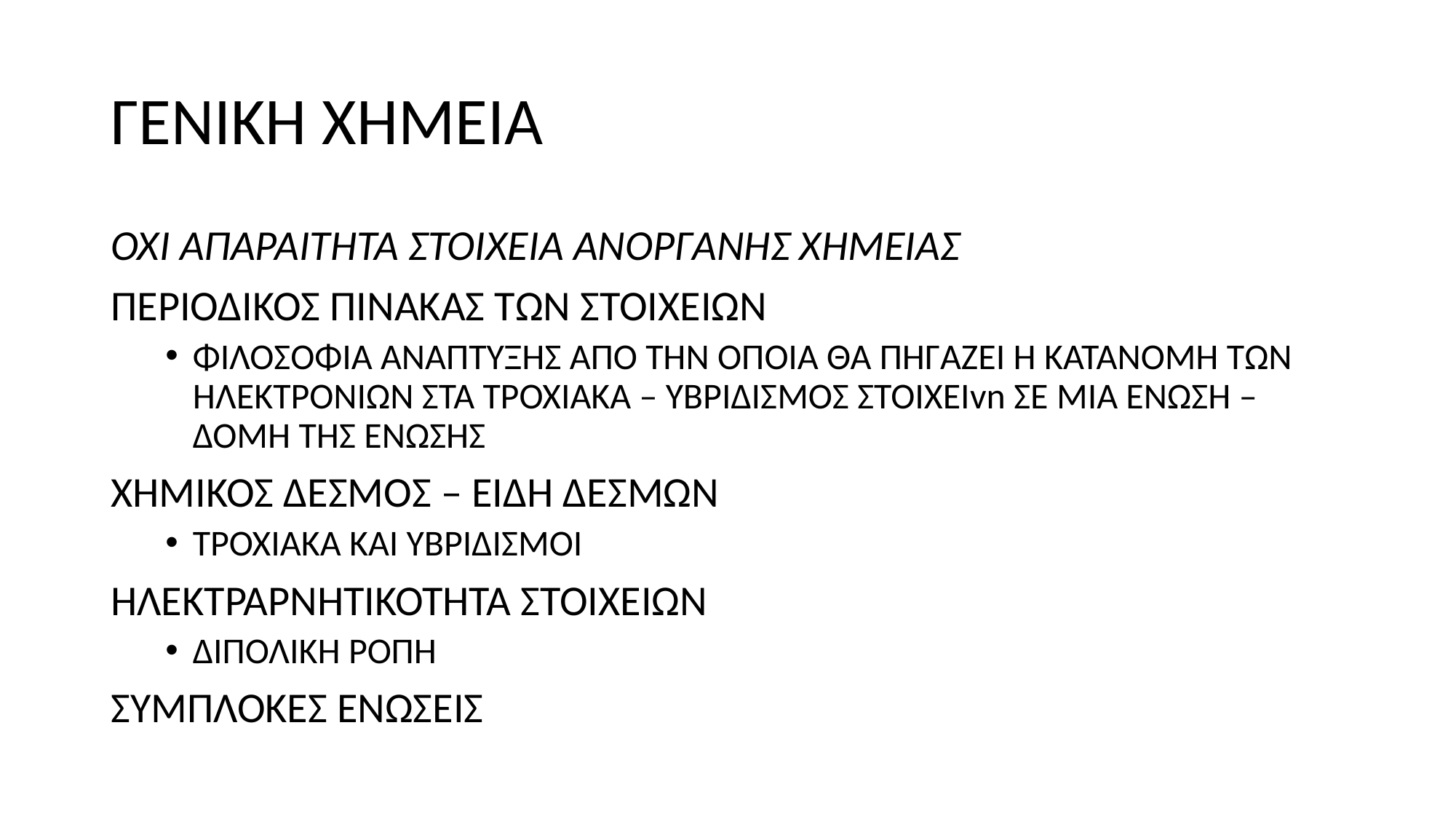

# ΓΕΝΙΚΗ ΧΗΜΕΙΑ
ΟΧΙ ΑΠΑΡΑΙΤΗΤΑ ΣΤΟΙΧΕΙΑ ΑΝΟΡΓΑΝΗΣ ΧΗΜΕΙΑΣ
ΠΕΡΙΟΔΙΚΟΣ ΠΙΝΑΚΑΣ ΤΩΝ ΣΤΟΙΧΕΙΩΝ
ΦΙΛΟΣΟΦΙΑ ΑΝΑΠΤΥΞΗΣ ΑΠΟ ΤΗΝ ΟΠΟΙΑ ΘΑ ΠΗΓΑΖΕΙ Η ΚΑΤΑΝΟΜΗ ΤΩΝ ΗΛΕΚΤΡΟΝΙΩΝ ΣΤΑ ΤΡΟΧΙΑΚΑ – ΥΒΡΙΔΙΣΜΟΣ ΣΤΟΙΧΕΙvn ΣΕ ΜΙΑ ΕΝΩΣΗ – ΔΟΜΗ ΤΗΣ ΕΝΩΣΗΣ
ΧΗΜΙΚΟΣ ΔΕΣΜΟΣ – ΕΙΔΗ ΔΕΣΜΩΝ
ΤΡΟΧΙΑΚΑ ΚΑΙ ΥΒΡΙΔΙΣΜΟΙ
ΗΛΕΚΤΡΑΡΝΗΤΙΚΟΤΗΤΑ ΣΤΟΙΧΕΙΩΝ
ΔΙΠΟΛΙΚΗ ΡΟΠΗ
ΣΥΜΠΛΟΚΕΣ ΕΝΩΣΕΙΣ